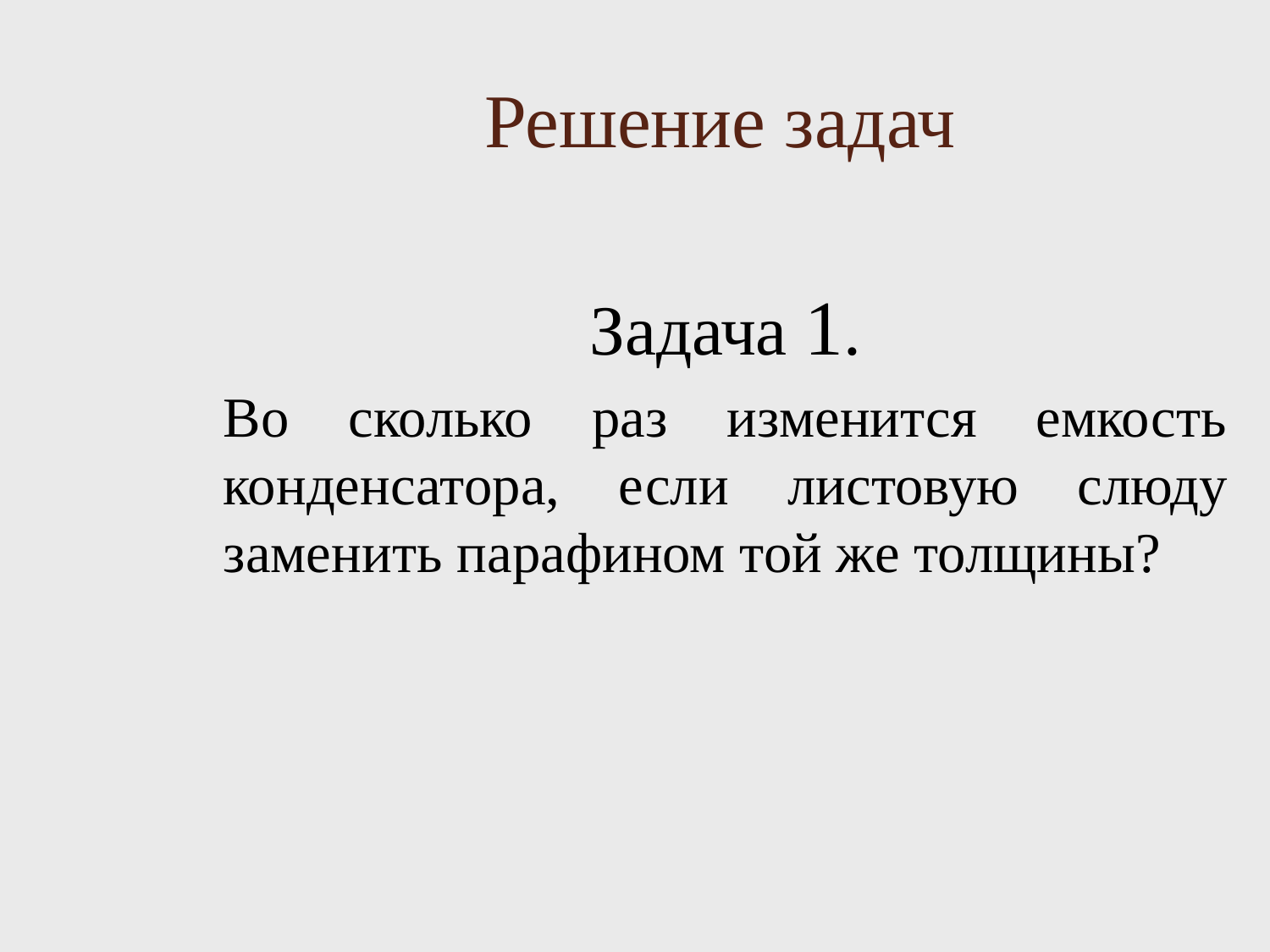

# Решение задач

Задача 1.
Во сколько раз изменится емкость конденсатора, если листовую слюду заменить парафином той же толщины?